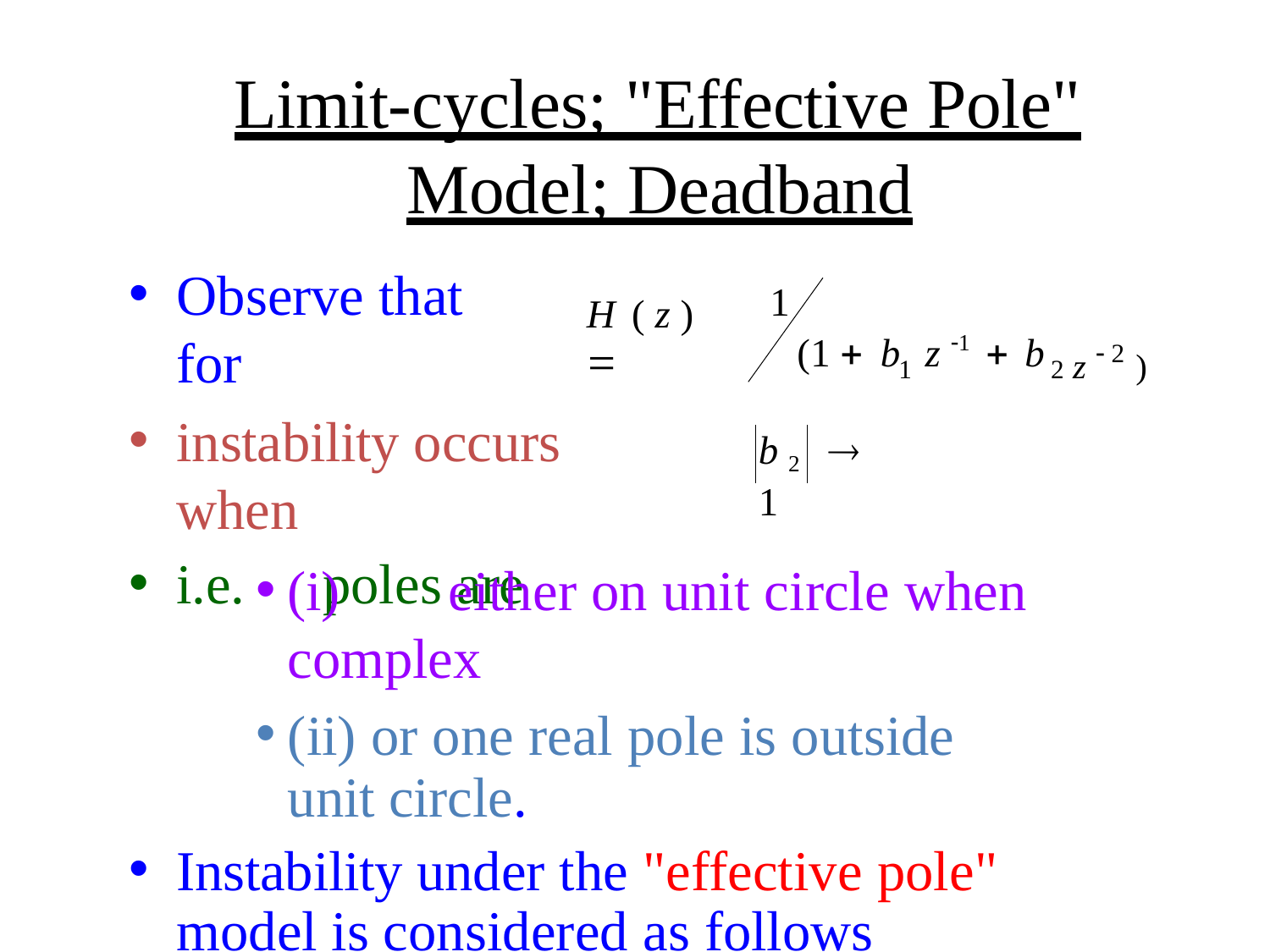

# Limit-cycles; "Effective Pole" Model; Deadband
Observe that for
1

H ( z ) =
z − 2 )
(1 + b	z −1  + b
1
2
instability occurs when
i.e.	poles are
b 2	→	1

(i)	either on unit circle when complex
(ii) or one real pole is outside unit circle.
Instability under the "effective pole" model is considered as follows